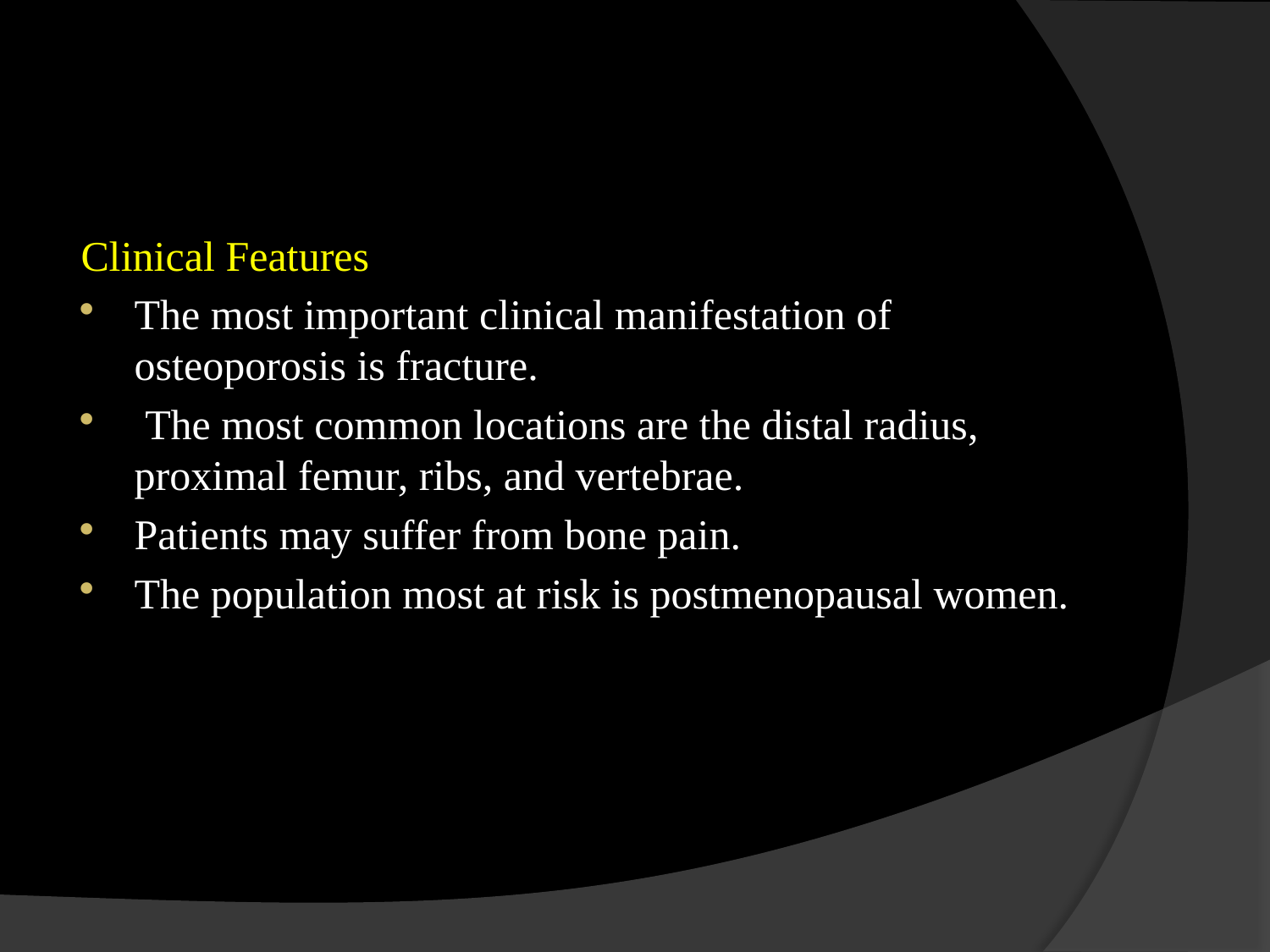

#
Clinical Features
The most important clinical manifestation of osteoporosis is fracture.
 The most common locations are the distal radius, proximal femur, ribs, and vertebrae.
Patients may suffer from bone pain.
The population most at risk is postmenopausal women.